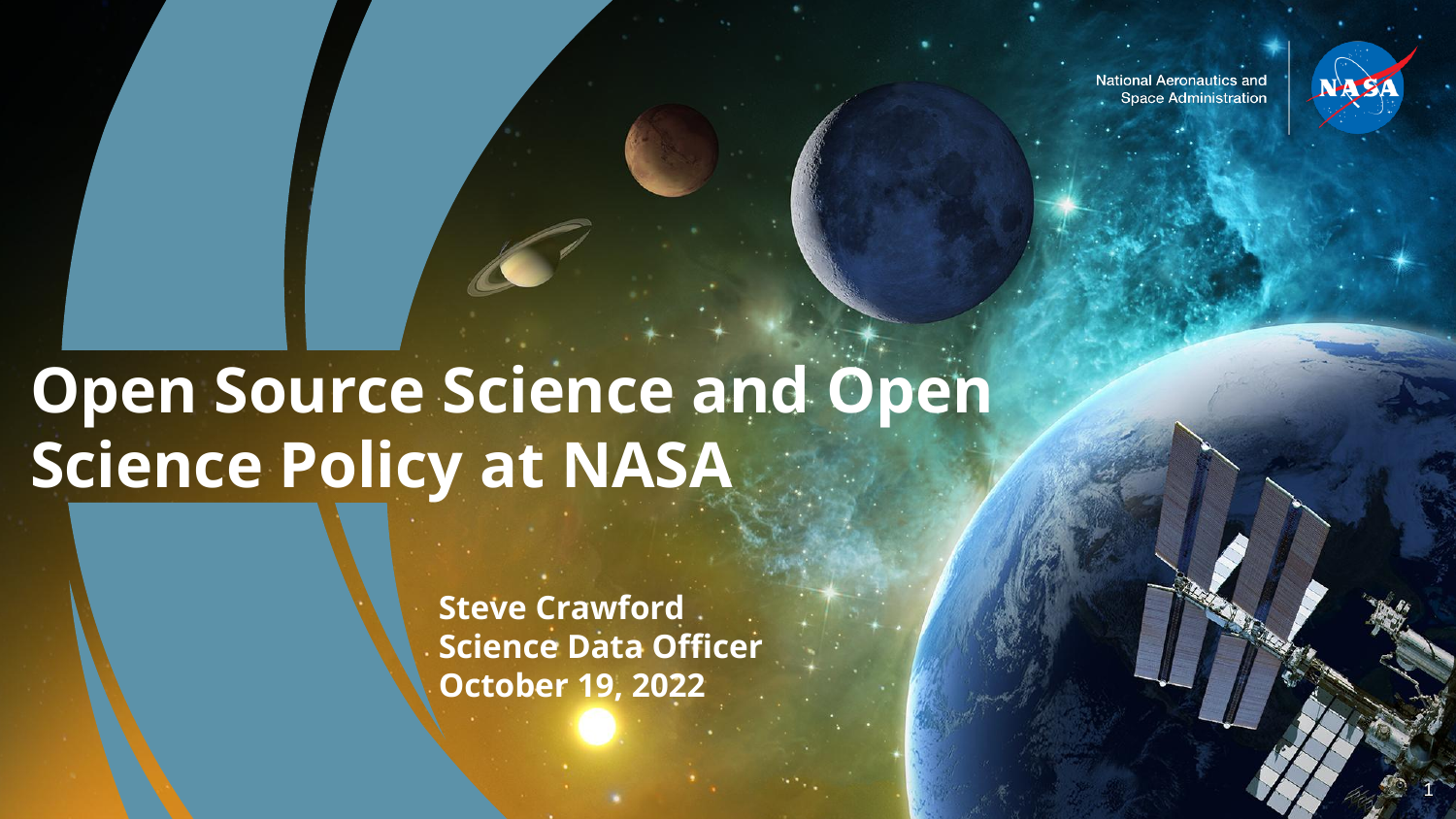

Open Source Science and Open Science Policy at NASA
Steve Crawford
Science Data Officer
October 19, 2022
1